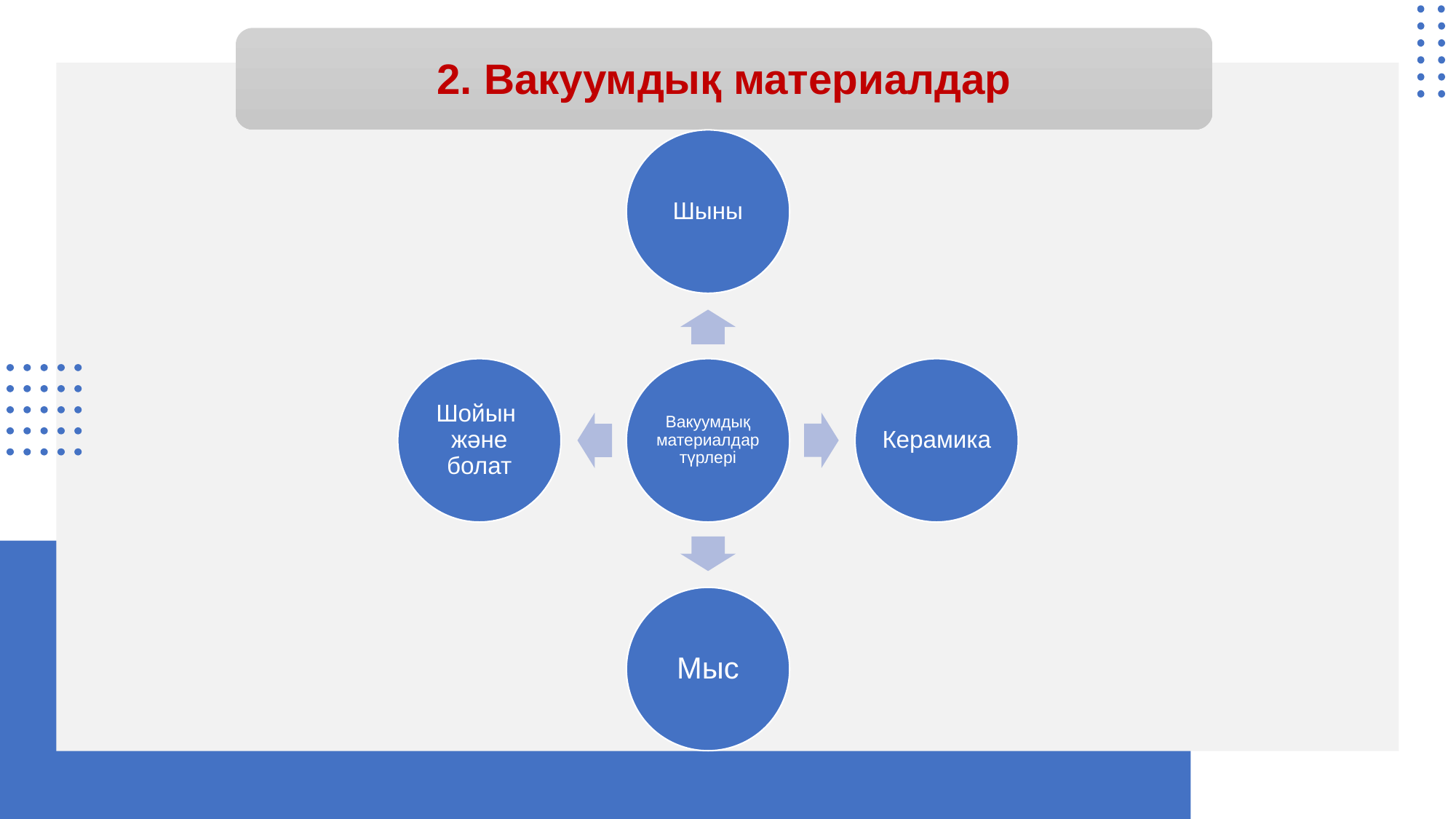

# 2. Вакуумдық материалдар

Вакуумдық материалдар түрлері

Шыны

Керамика

Мыс

Шойын  және болат